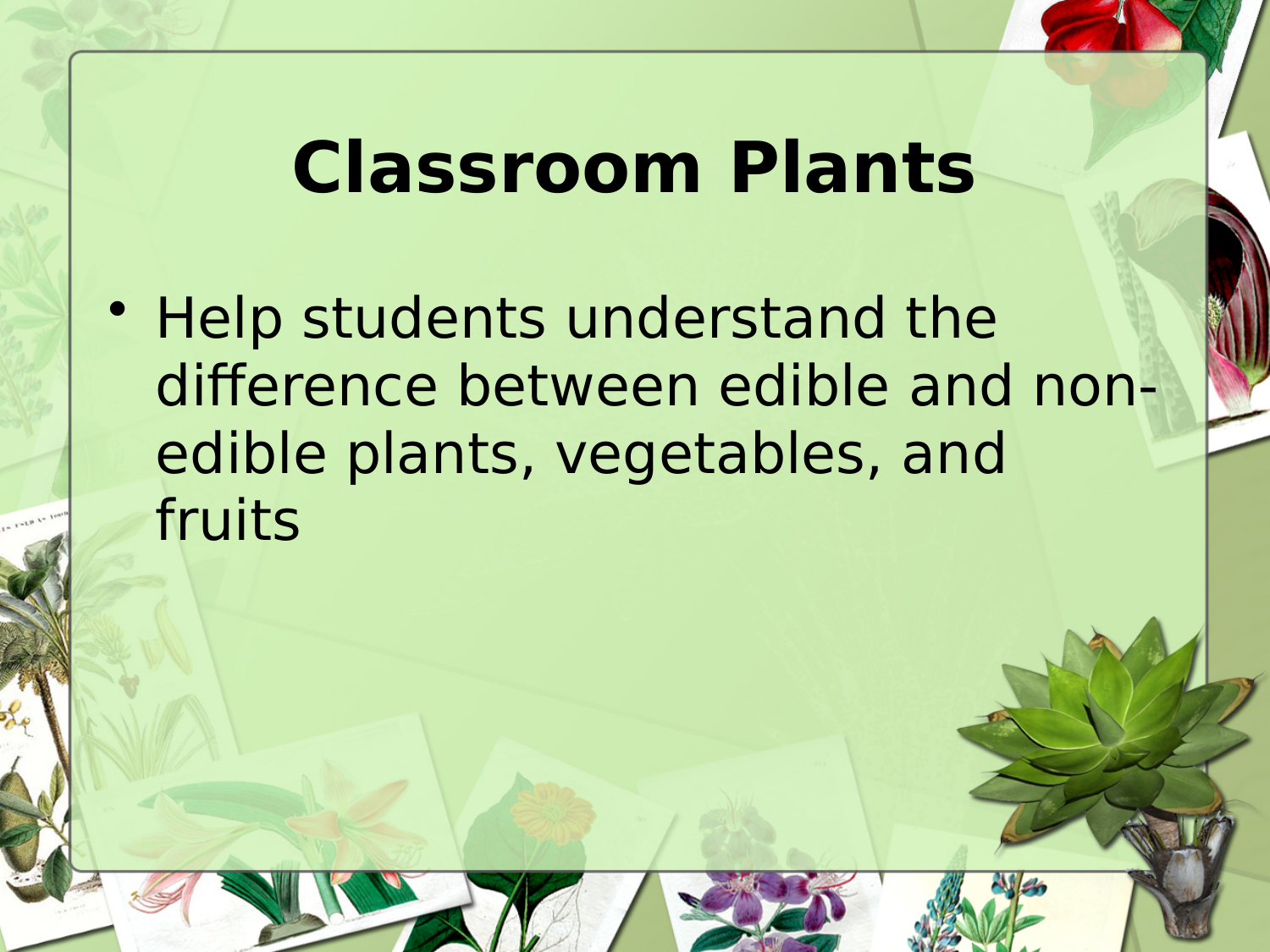

# Classroom Plants
Help students understand the difference between edible and non-edible plants, vegetables, and fruits